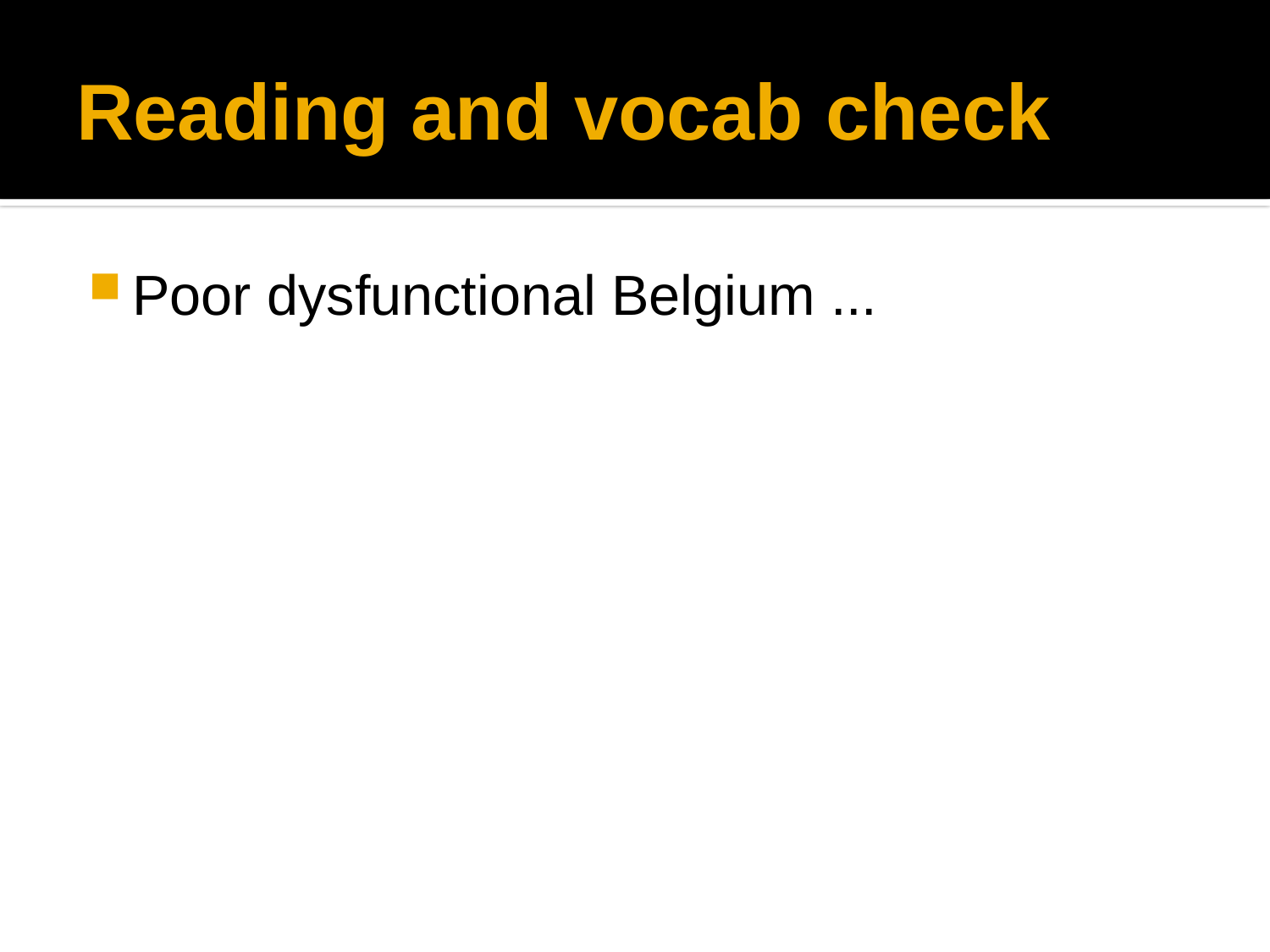

# Reading and vocab check
Poor dysfunctional Belgium ...